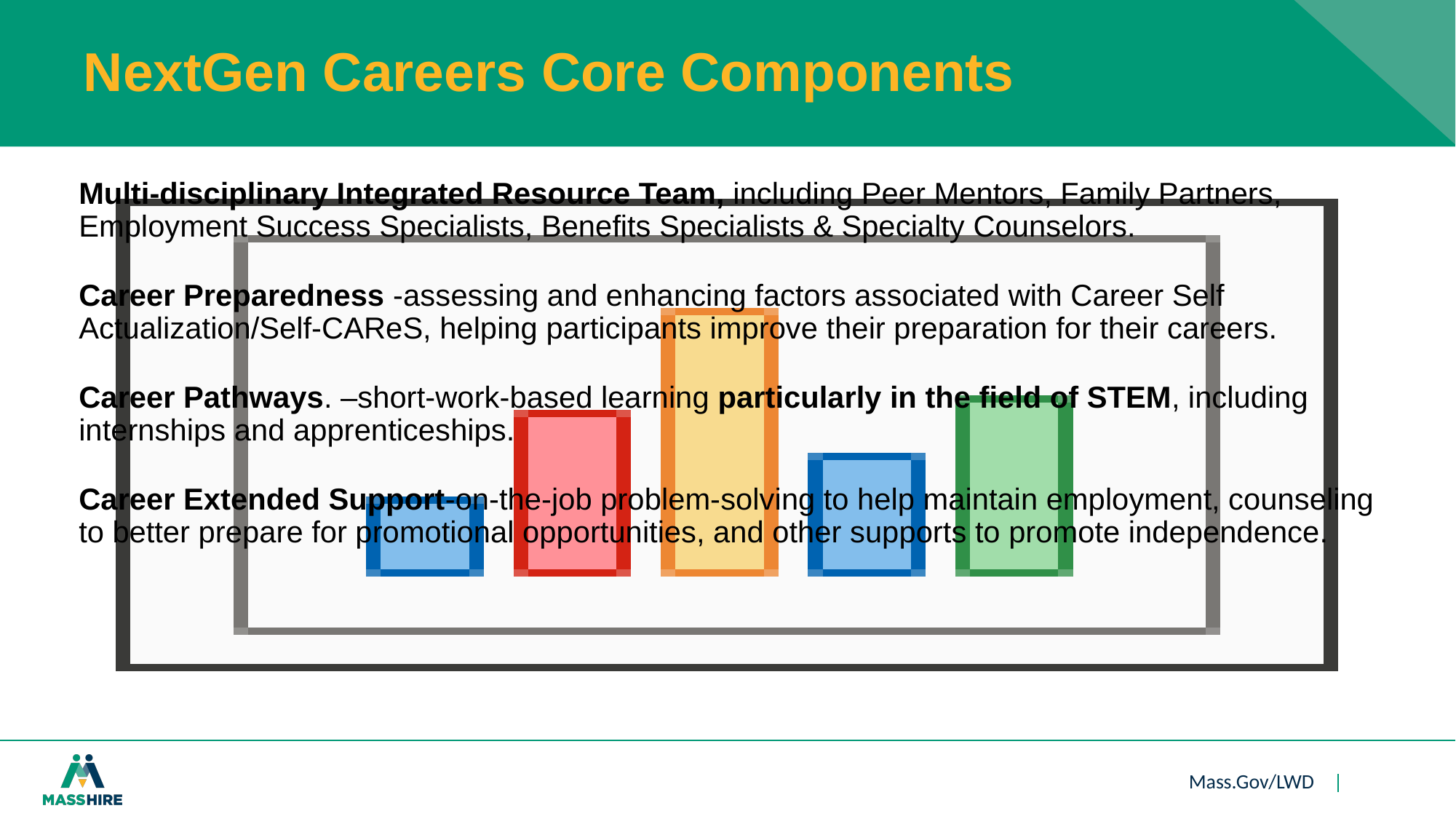

# NextGen Careers Core Components
Multi-disciplinary Integrated Resource Team, including Peer Mentors, Family Partners, Employment Success Specialists, Benefits Specialists & Specialty Counselors.
Career Preparedness -assessing and enhancing factors associated with Career Self Actualization/Self-CAReS, helping participants improve their preparation for their careers. ​
Career Pathways. –short-work-based learning particularly in the field of STEM, including internships and apprenticeships. ​
Career Extended Support-on-the-job problem-solving to help maintain employment, counseling to better prepare for promotional opportunities, and other supports to promote independence.​